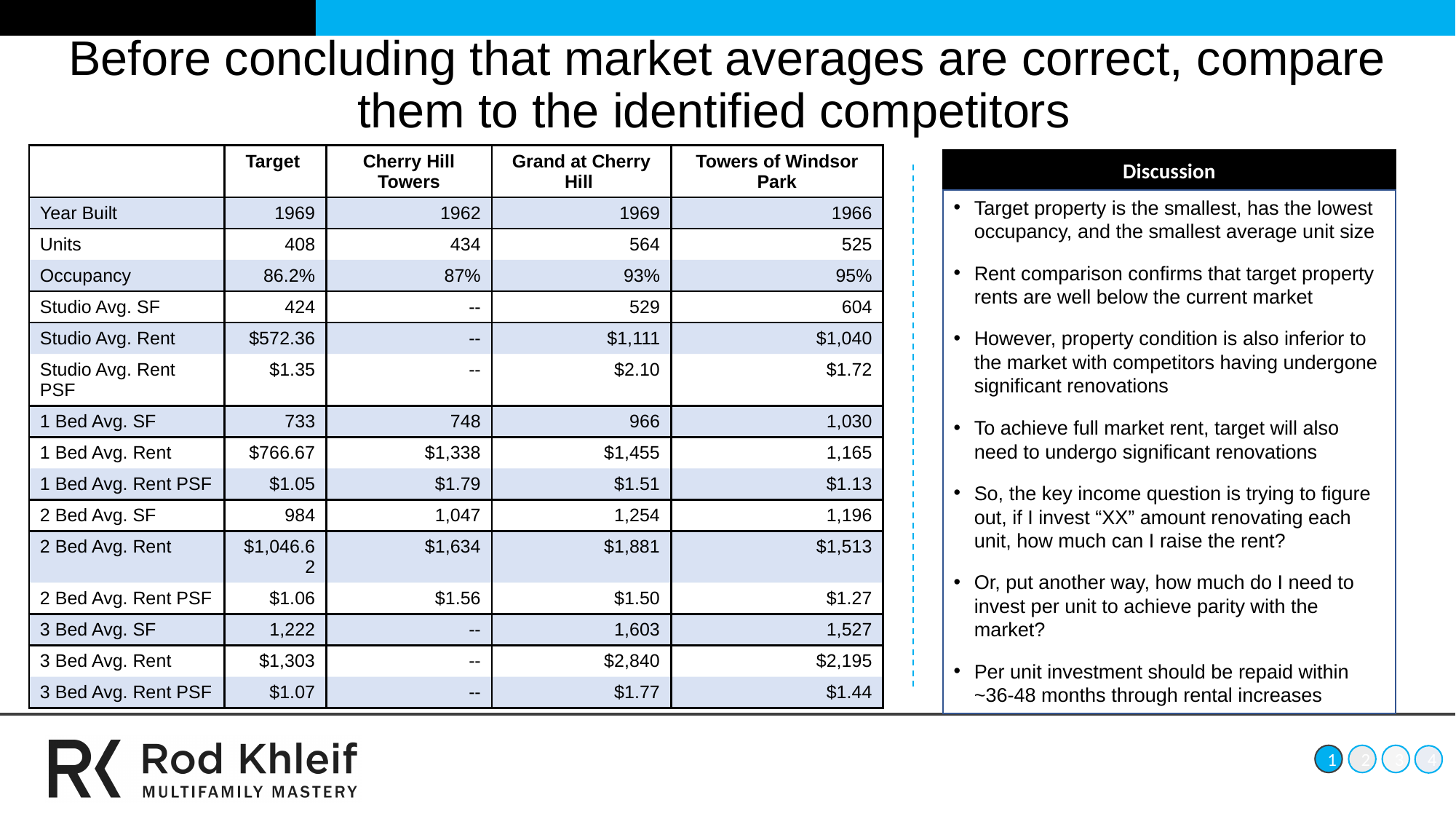

# Before concluding that market averages are correct, compare them to the identified competitors
|  | Target | Cherry Hill Towers | Grand at Cherry Hill | Towers of Windsor Park |
| --- | --- | --- | --- | --- |
| Year Built | 1969 | 1962 | 1969 | 1966 |
| Units | 408 | 434 | 564 | 525 |
| Occupancy | 86.2% | 87% | 93% | 95% |
| Studio Avg. SF | 424 | -- | 529 | 604 |
| Studio Avg. Rent | $572.36 | -- | $1,111 | $1,040 |
| Studio Avg. Rent PSF | $1.35 | -- | $2.10 | $1.72 |
| 1 Bed Avg. SF | 733 | 748 | 966 | 1,030 |
| 1 Bed Avg. Rent | $766.67 | $1,338 | $1,455 | 1,165 |
| 1 Bed Avg. Rent PSF | $1.05 | $1.79 | $1.51 | $1.13 |
| 2 Bed Avg. SF | 984 | 1,047 | 1,254 | 1,196 |
| 2 Bed Avg. Rent | $1,046.62 | $1,634 | $1,881 | $1,513 |
| 2 Bed Avg. Rent PSF | $1.06 | $1.56 | $1.50 | $1.27 |
| 3 Bed Avg. SF | 1,222 | -- | 1,603 | 1,527 |
| 3 Bed Avg. Rent | $1,303 | -- | $2,840 | $2,195 |
| 3 Bed Avg. Rent PSF | $1.07 | -- | $1.77 | $1.44 |
Discussion
Target property is the smallest, has the lowest occupancy, and the smallest average unit size
Rent comparison confirms that target property rents are well below the current market
However, property condition is also inferior to the market with competitors having undergone significant renovations
To achieve full market rent, target will also need to undergo significant renovations
So, the key income question is trying to figure out, if I invest “XX” amount renovating each unit, how much can I raise the rent?
Or, put another way, how much do I need to invest per unit to achieve parity with the market?
Per unit investment should be repaid within ~36-48 months through rental increases
1
2
3
4